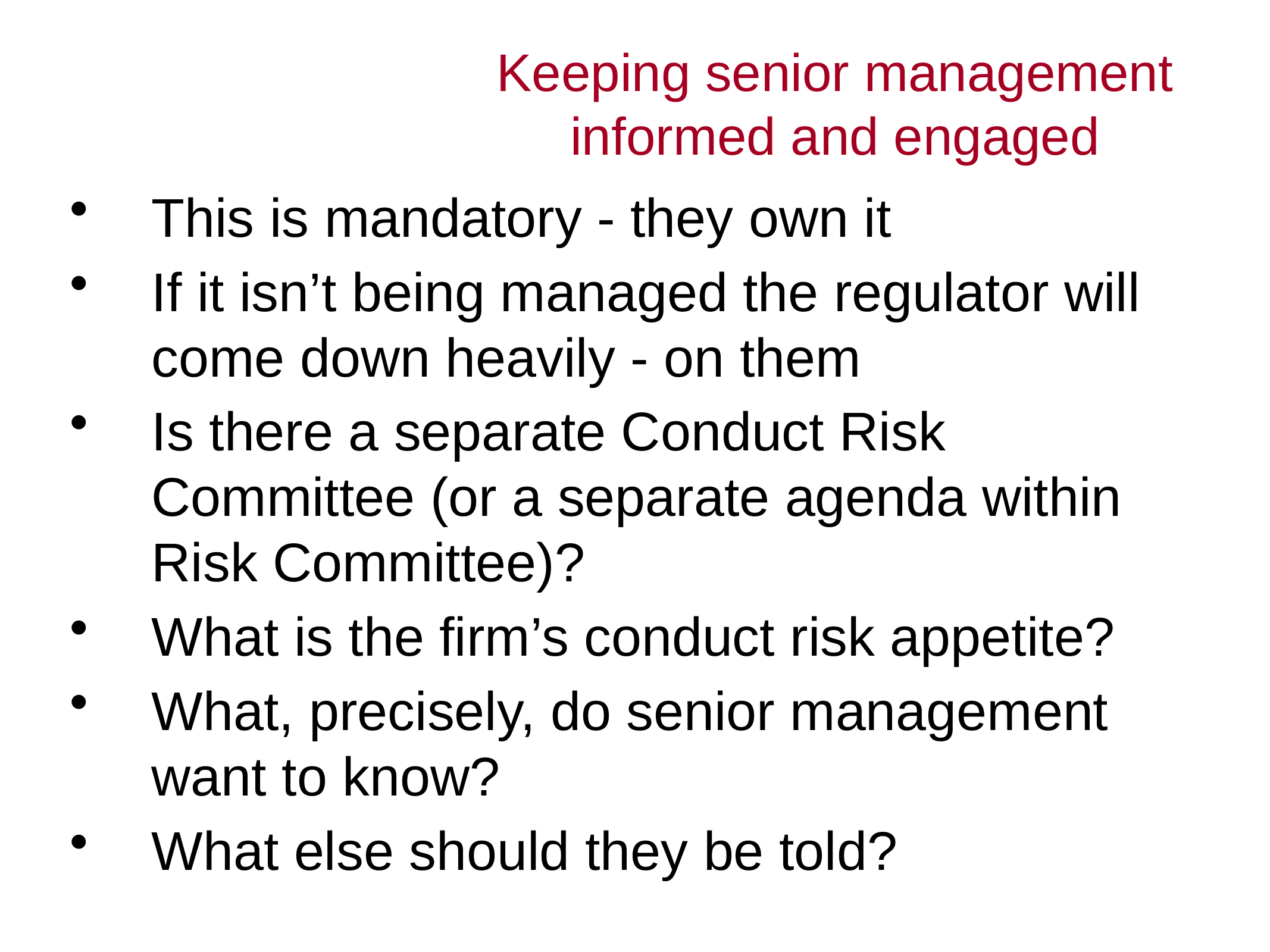

# Keeping senior management informed and engaged
This is mandatory - they own it
If it isn’t being managed the regulator will come down heavily - on them
Is there a separate Conduct Risk Committee (or a separate agenda within Risk Committee)?
What is the firm’s conduct risk appetite?
What, precisely, do senior management want to know?
What else should they be told?
48